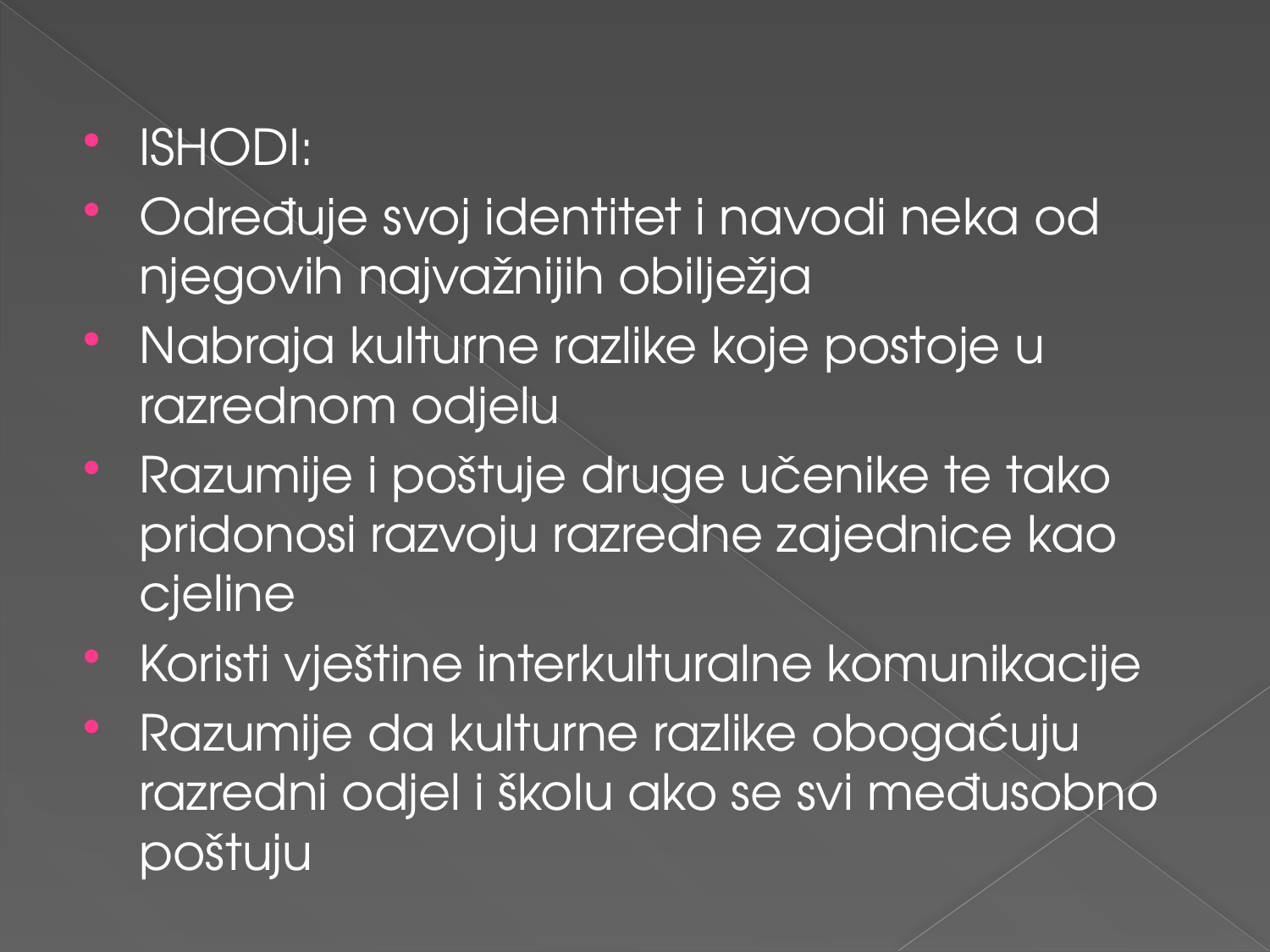

ISHODI:
Određuje svoj identitet i navodi neka od njegovih najvažnijih obilježja
Nabraja kulturne razlike koje postoje u razrednom odjelu
Razumije i poštuje druge učenike te tako pridonosi razvoju razredne zajednice kao cjeline
Koristi vještine interkulturalne komunikacije
Razumije da kulturne razlike obogaćuju razredni odjel i školu ako se svi međusobno poštuju